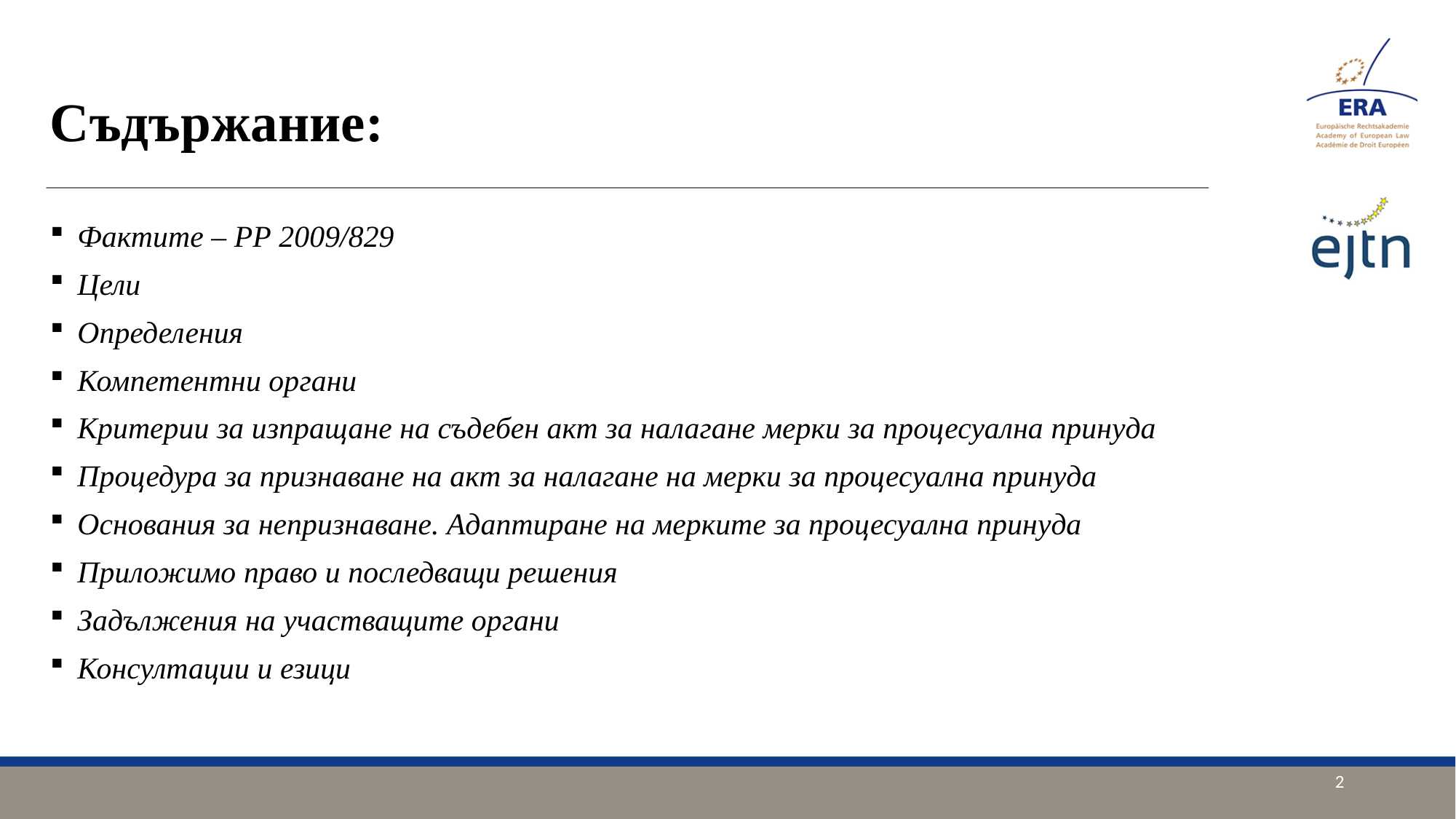

# Съдържание:
Фактите – РР 2009/829
Цели
Определения
Компетентни органи
Критерии за изпращане на съдебен акт за налагане мерки за процесуална принуда
Процедура за признаване на акт за налагане на мерки за процесуална принуда
Основания за непризнаване. Адаптиране на мерките за процесуална принуда
Приложимо право и последващи решения
Задължения на участващите органи
Консултации и езици

2